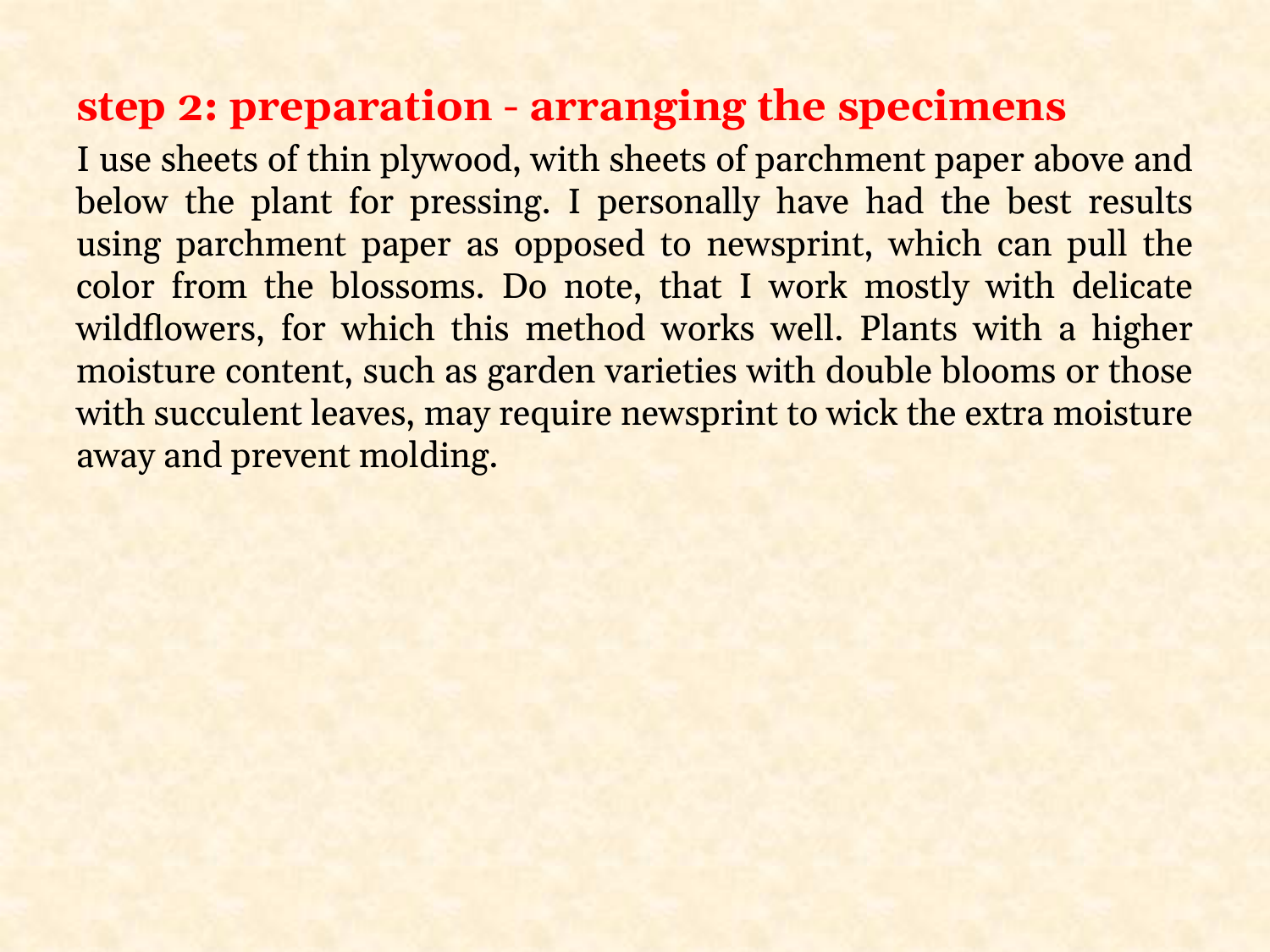

step 2: preparation - arranging the specimens
I use sheets of thin plywood, with sheets of parchment paper above and below the plant for pressing. I personally have had the best results using parchment paper as opposed to newsprint, which can pull the color from the blossoms. Do note, that I work mostly with delicate wildflowers, for which this method works well. Plants with a higher moisture content, such as garden varieties with double blooms or those with succulent leaves, may require newsprint to wick the extra moisture away and prevent molding.